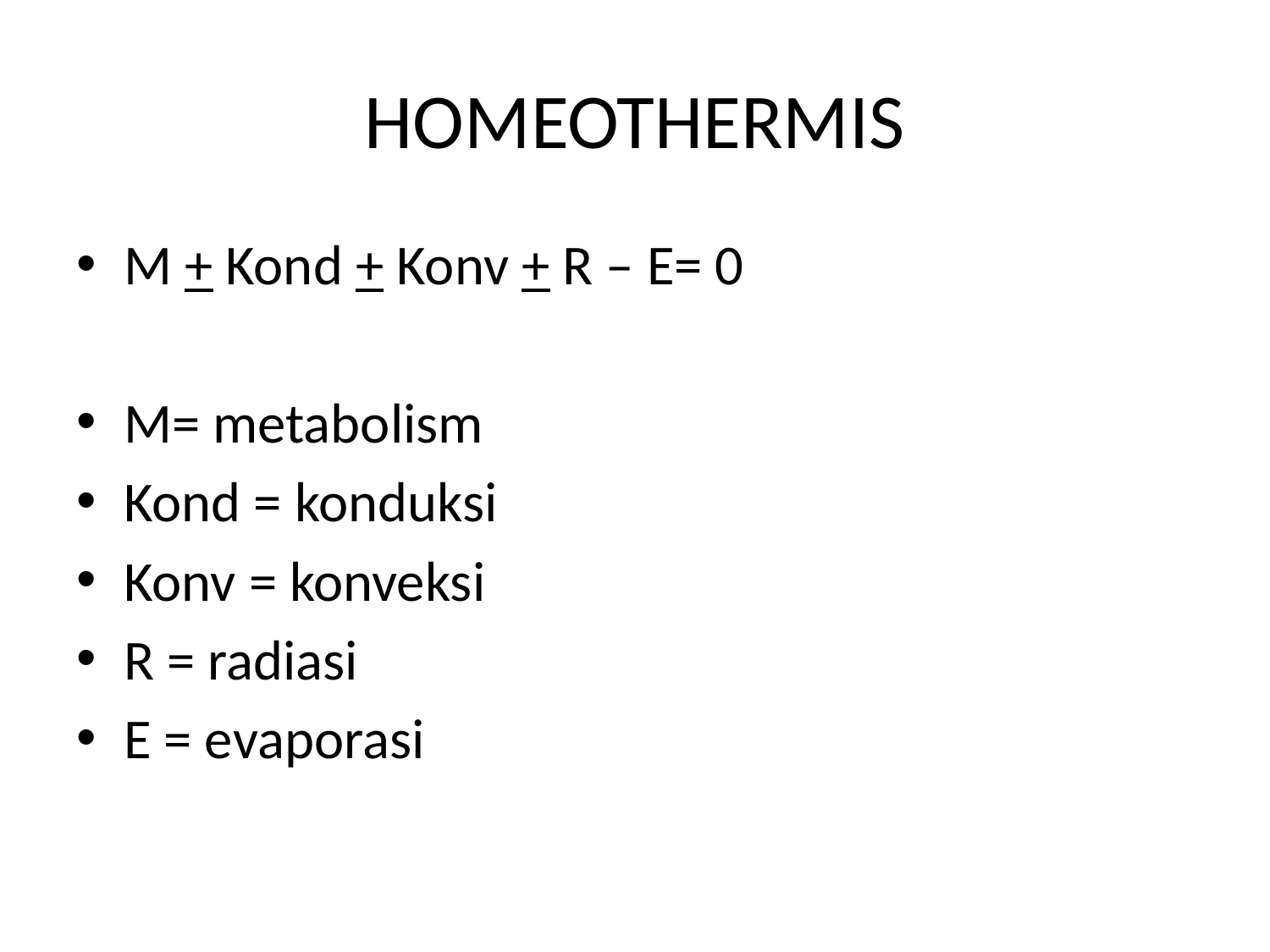

# HOMEOTHERMIS
M + Kond + Konv + R – E= 0

M= metabolism
Kond = konduksi
Konv = konveksi
R = radiasi
E = evaporasi